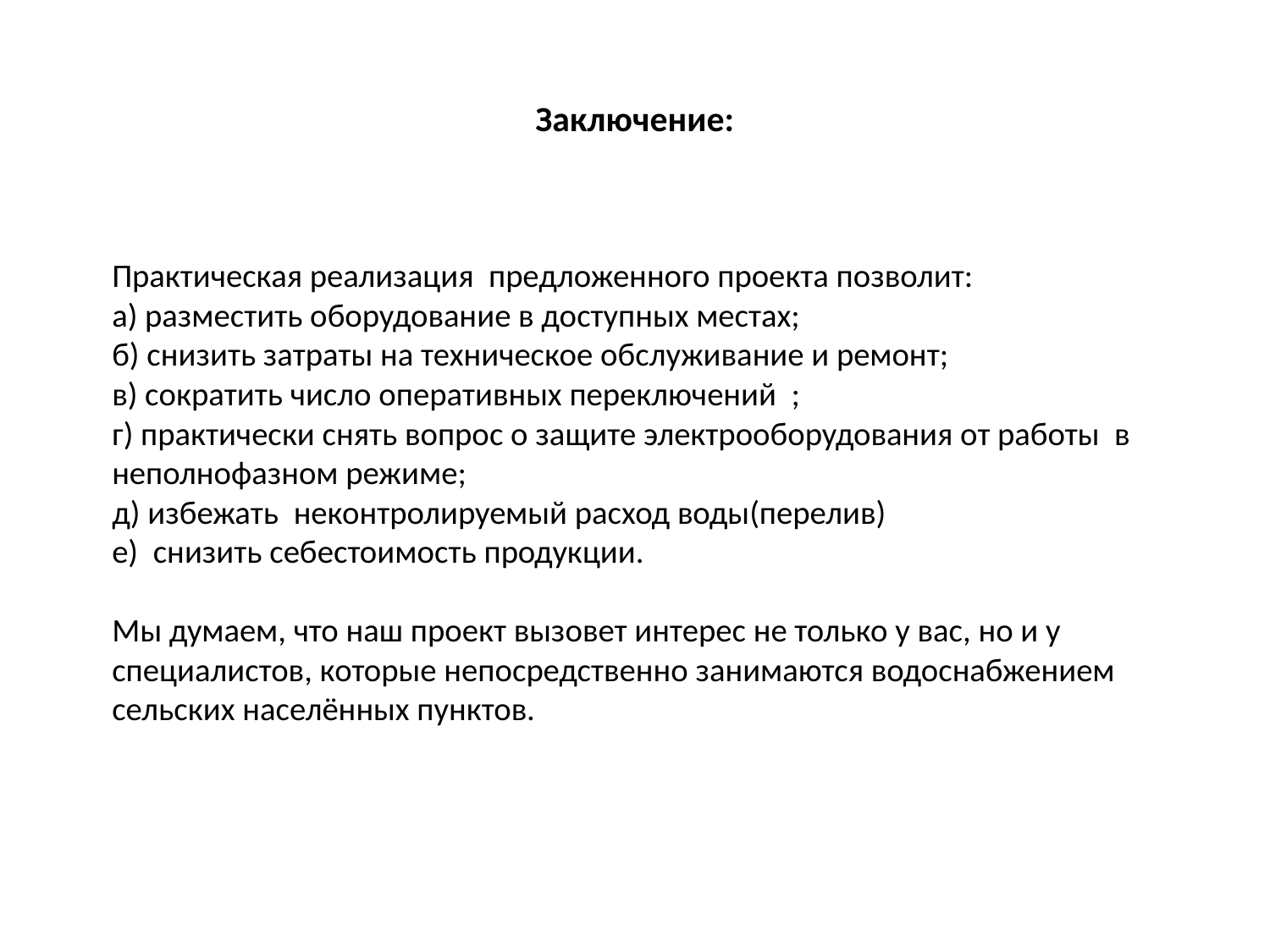

# Заключение:
Практическая реализация  предложенного проекта позволит:
а) разместить оборудование в доступных местах;
б) снизить затраты на техническое обслуживание и ремонт;
в) сократить число оперативных переключений  ;
г) практически снять вопрос о защите электрооборудования от работы  в неполнофазном режиме;
д) избежать  неконтролируемый расход воды(перелив)
е)  снизить себестоимость продукции.
Мы думаем, что наш проект вызовет интерес не только у вас, но и у специалистов, которые непосредственно занимаются водоснабжением сельских населённых пунктов.